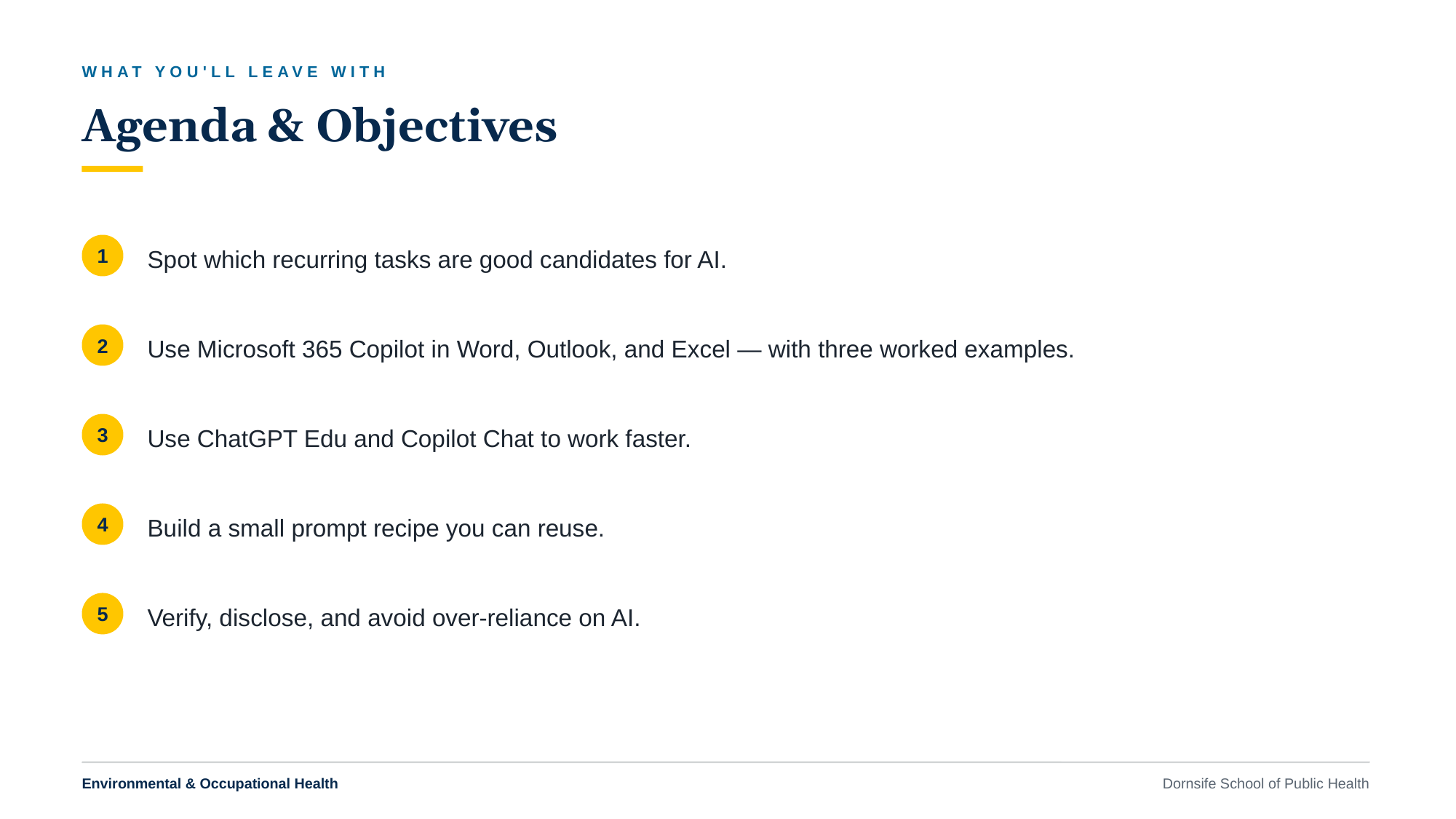

WHAT YOU'LL LEAVE WITH
Agenda & Objectives

Spot which recurring tasks are good candidates for AI.

1
Use Microsoft 365 Copilot in Word, Outlook, and Excel — with three worked examples.

2
Use ChatGPT Edu and Copilot Chat to work faster.

3
Build a small prompt recipe you can reuse.

4
Verify, disclose, and avoid over-reliance on AI.

5

Environmental & Occupational Health
Dornsife School of Public Health